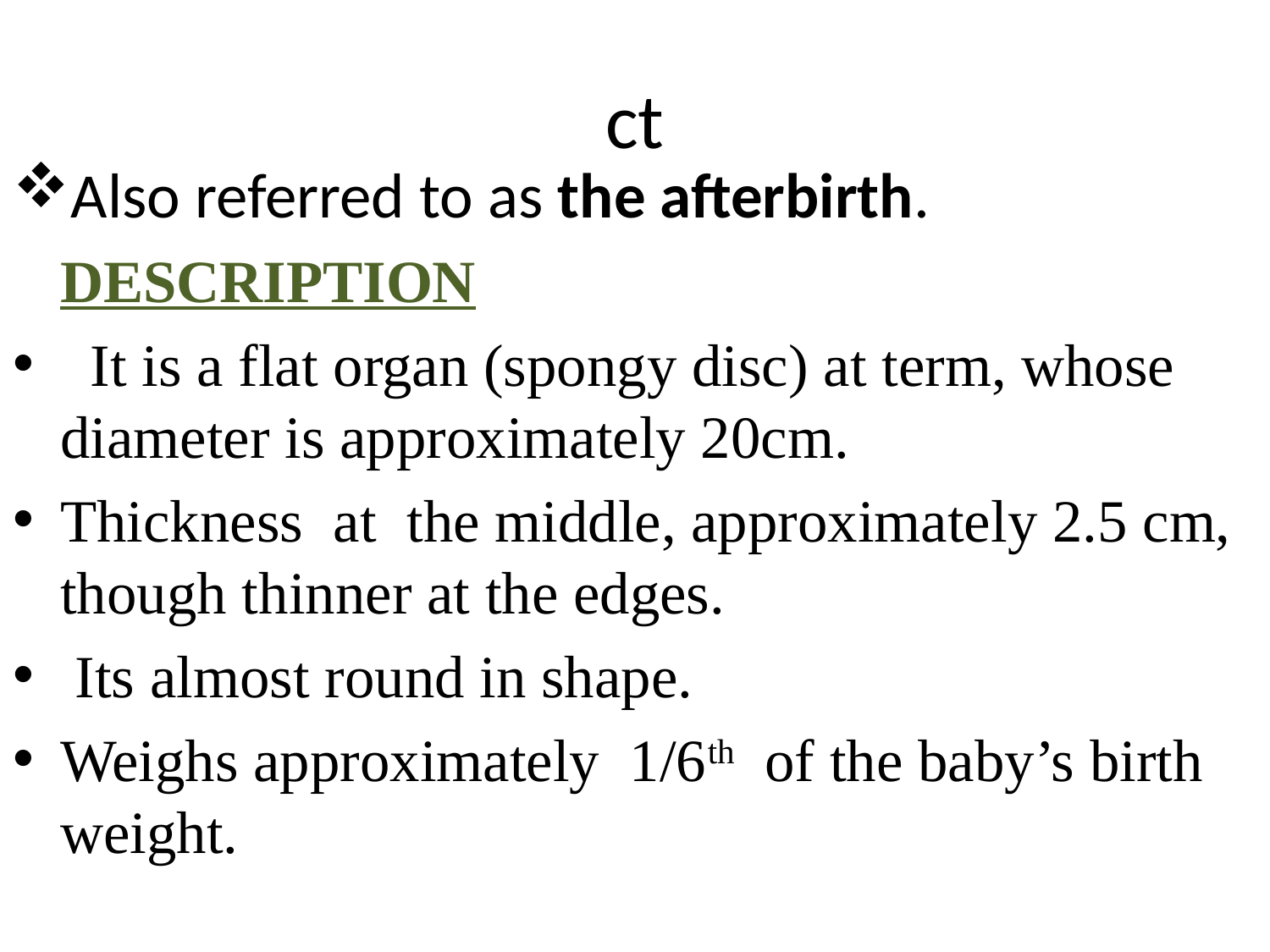

# ct
Also referred to as the afterbirth.
	DESCRIPTION
  It is a flat organ (spongy disc) at term, whose diameter is approximately 20cm.
Thickness  at  the middle, approximately 2.5 cm, though thinner at the edges.
 Its almost round in shape.
Weighs approximately  1/6th  of the baby’s birth weight.